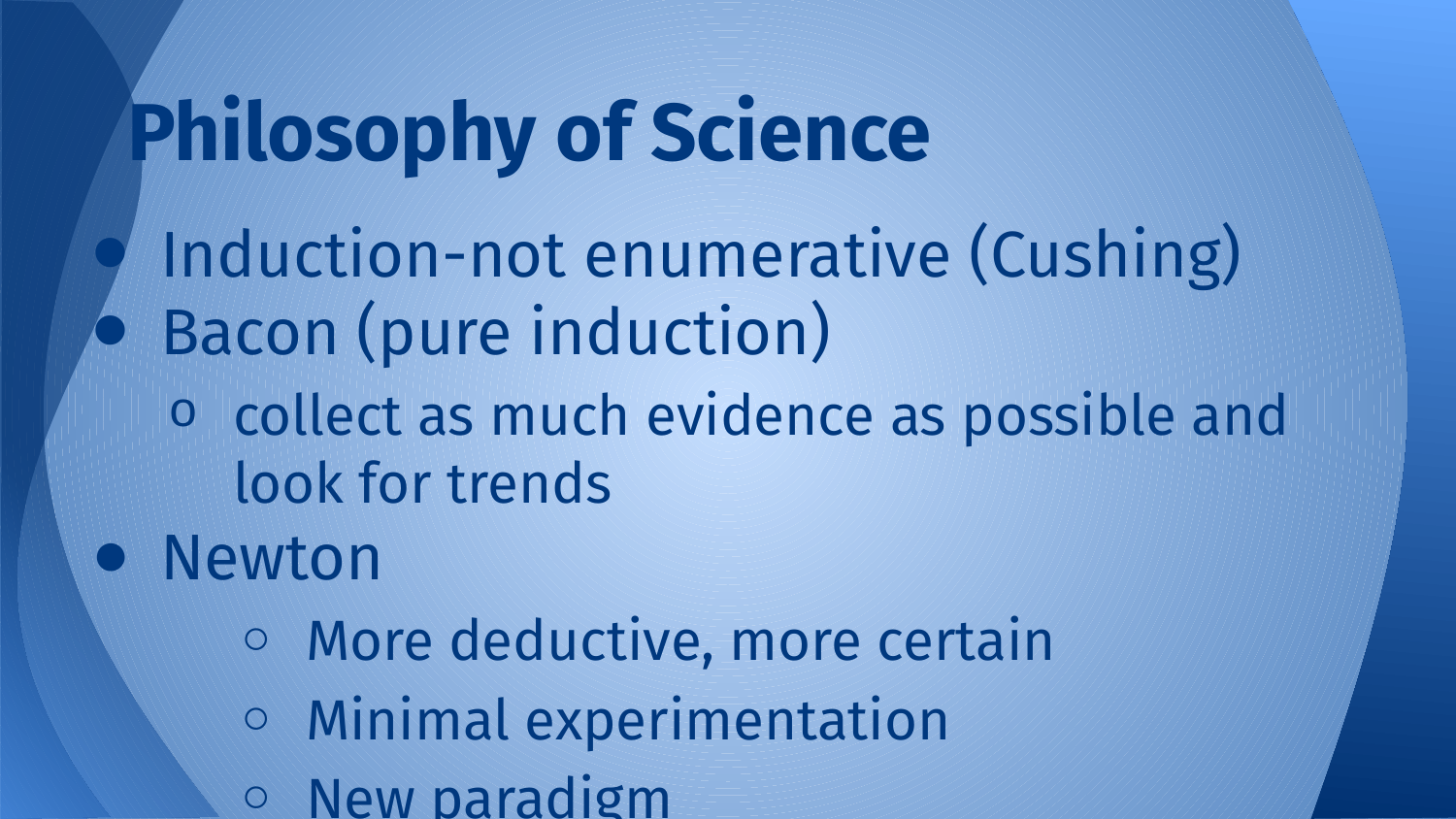

# Philosophy of Science
Induction-not enumerative (Cushing)
Bacon (pure induction)
collect as much evidence as possible and look for trends
Newton
More deductive, more certain
Minimal experimentation
New paradigm